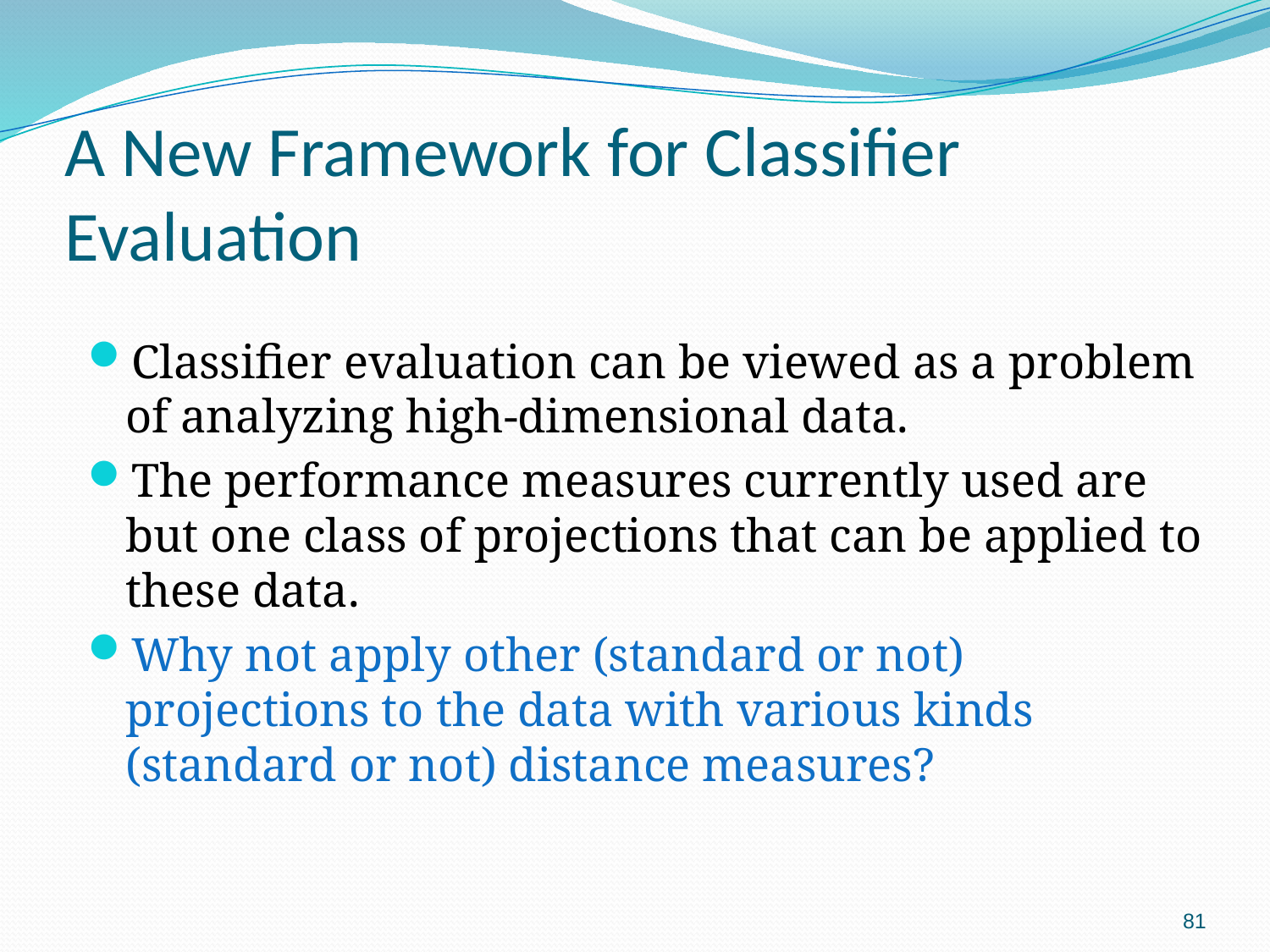

# A New Framework for Classifier Evaluation
Classifier evaluation can be viewed as a problem of analyzing high-dimensional data.
The performance measures currently used are but one class of projections that can be applied to these data.
Why not apply other (standard or not) projections to the data with various kinds (standard or not) distance measures?
81